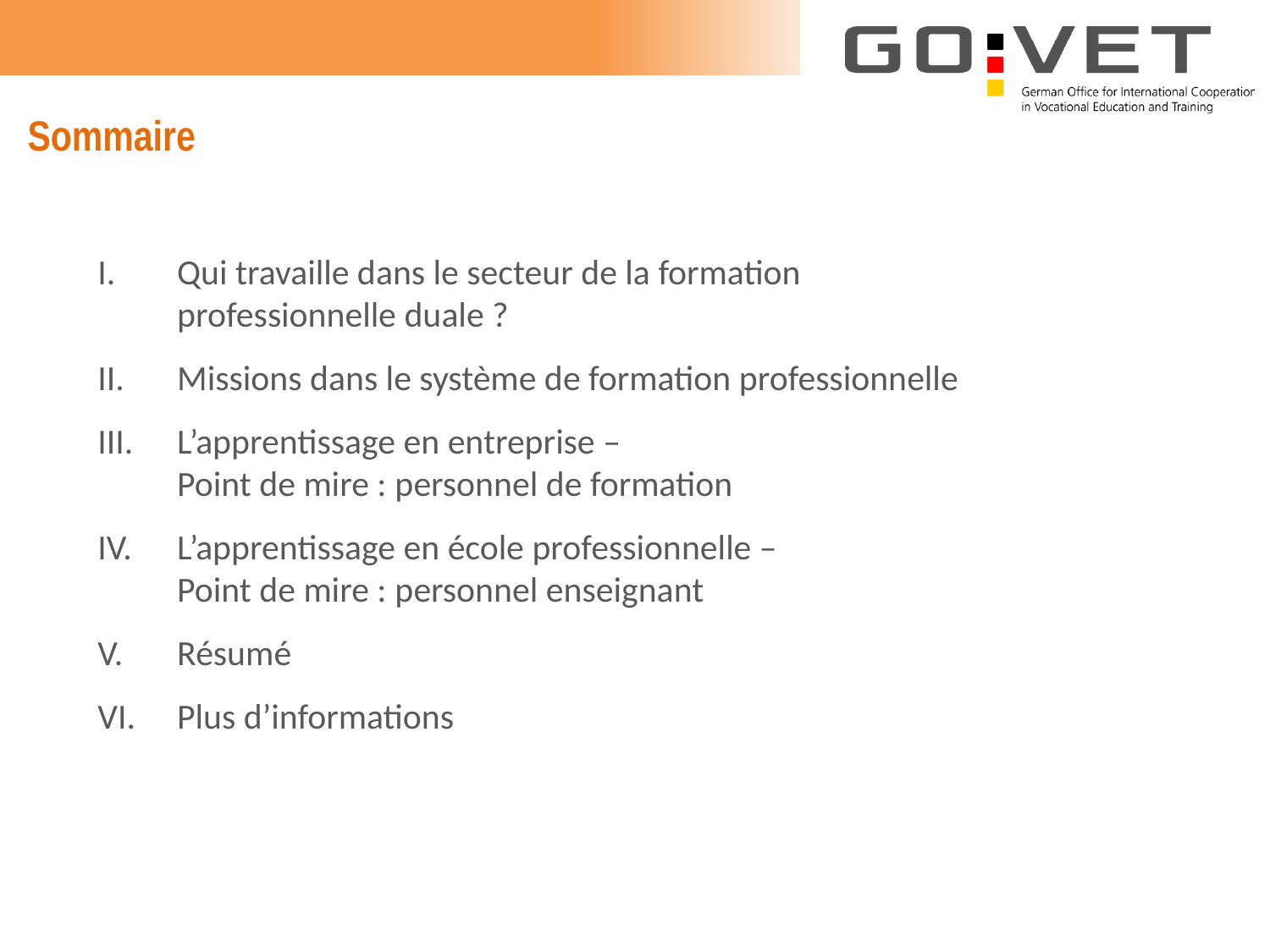

# Sommaire
Qui travaille dans le secteur de la formation professionnelle duale ?
Missions dans le système de formation professionnelle
L’apprentissage en entreprise –
Point de mire : personnel de formation
L’apprentissage en école professionnelle –
Point de mire : personnel enseignant
Résumé
Plus d’informations